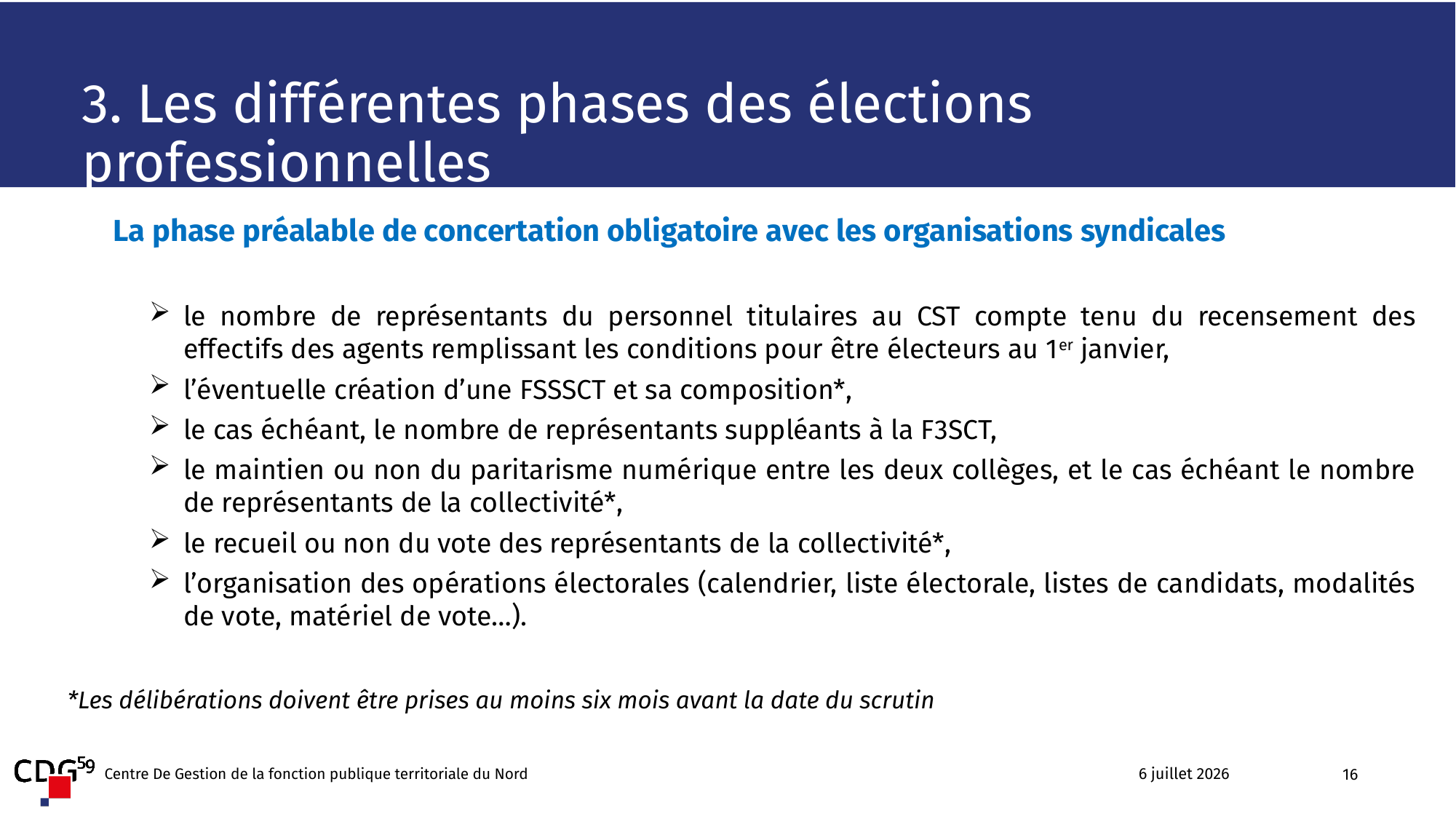

# 3. Les différentes phases des élections professionnelles
La phase préalable de concertation obligatoire avec les organisations syndicales

le nombre de représentants du personnel titulaires au CST compte tenu du recensement des effectifs des agents remplissant les conditions pour être électeurs au 1er janvier,
l’éventuelle création d’une FSSSCT et sa composition*,
le cas échéant, le nombre de représentants suppléants à la F3SCT,
le maintien ou non du paritarisme numérique entre les deux collèges, et le cas échéant le nombre de représentants de la collectivité*,
le recueil ou non du vote des représentants de la collectivité*,
l’organisation des opérations électorales (calendrier, liste électorale, listes de candidats, modalités de vote, matériel de vote…).

*Les délibérations doivent être prises au moins six mois avant la date du scrutin